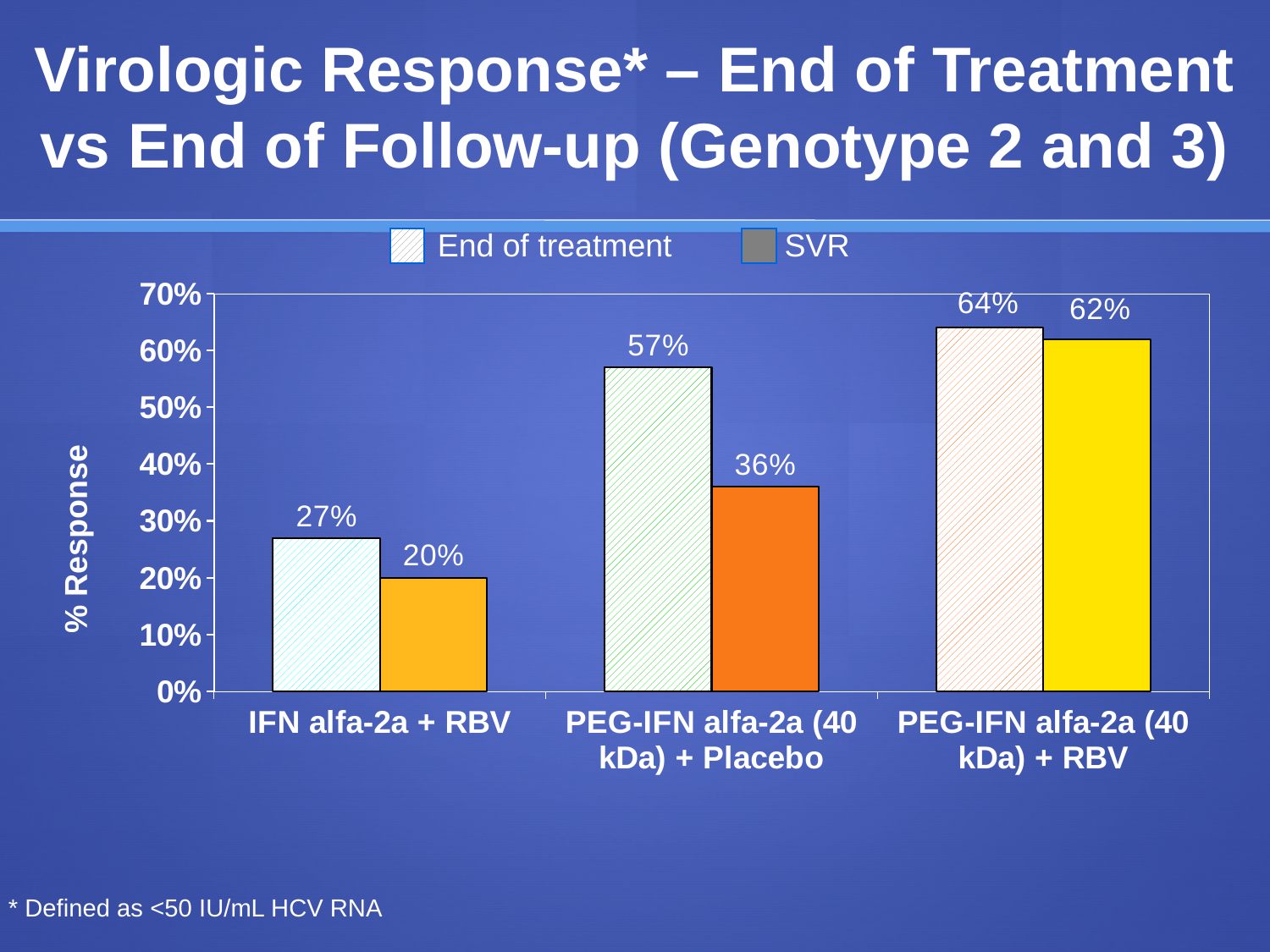

# Virologic Response* – End of Treatment vs End of Follow-up (Genotype 2 and 3)

### Chart

| Category | End of treatment | End of follow-up |
|---|---|---|
| IFN alfa-2a + RBV | 0.27 | 0.2 |
| PEG-IFN alfa-2a (40 kDa) + Placebo | 0.57 | 0.36 |
| PEG-IFN alfa-2a (40 kDa) + RBV | 0.64 | 0.62 |
End of treatment
SVR

% Response
* Defined as <50 IU/mL HCV RNA